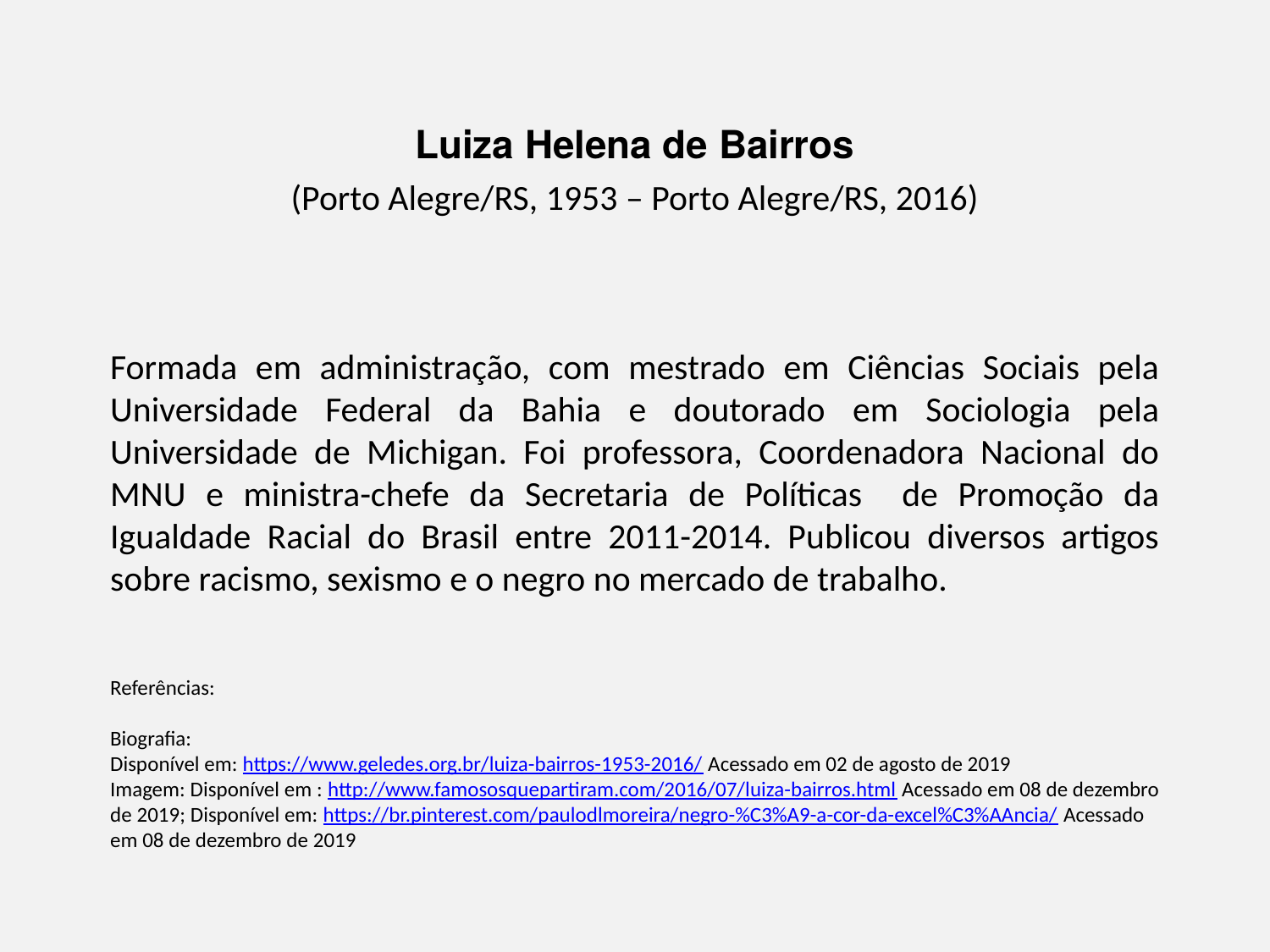

Luiza Helena de Bairros
(Porto Alegre/RS, 1953 – Porto Alegre/RS, 2016)

Formada em administração, com mestrado em Ciências Sociais pela Universidade Federal da Bahia e doutorado em Sociologia pela Universidade de Michigan. Foi professora, Coordenadora Nacional do MNU e ministra-chefe da Secretaria de Políticas  de Promoção da Igualdade Racial do Brasil entre 2011-2014. Publicou diversos artigos sobre racismo, sexismo e o negro no mercado de trabalho.

Referências:

Biografia:
Disponível em: https://www.geledes.org.br/luiza-bairros-1953-2016/ Acessado em 02 de agosto de 2019
Imagem: Disponível em : http://www.famososquepartiram.com/2016/07/luiza-bairros.html Acessado em 08 de dezembro de 2019; Disponível em: https://br.pinterest.com/paulodlmoreira/negro-%C3%A9-a-cor-da-excel%C3%AAncia/ Acessado em 08 de dezembro de 2019